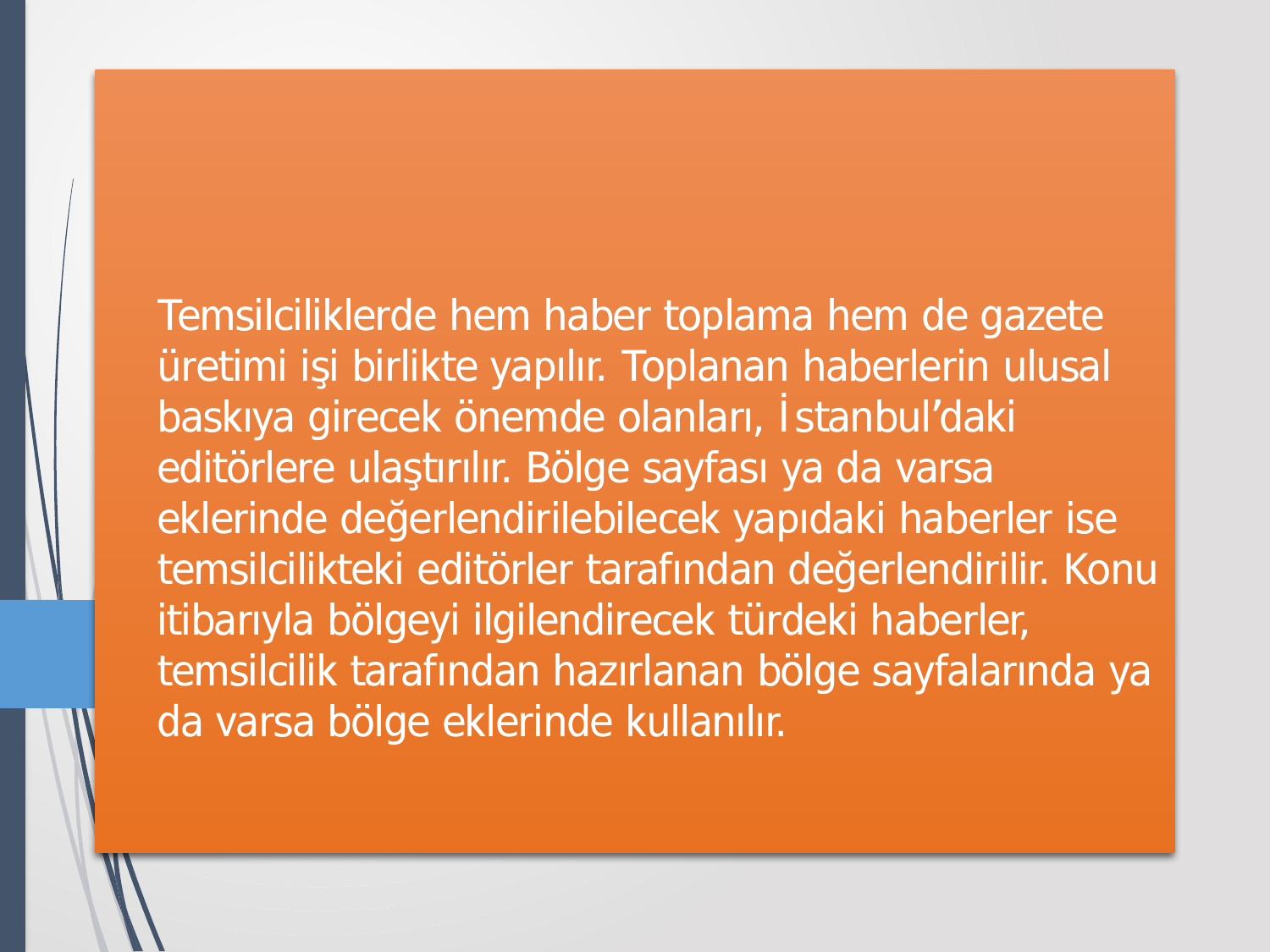

# Temsilciliklerde hem haber toplama hem de gazete üretimi işi birlikte yapılır. Toplanan haberlerin ulusal baskıya girecek önemde olanları, İstanbul’daki editörlere ulaştırılır. Bölge sayfası ya da varsa eklerinde değerlendirilebilecek yapıdaki haberler ise temsilcilikteki editörler tarafından değerlendirilir. Konu itibarıyla bölgeyi ilgilendirecek türdeki haberler, temsilcilik tarafından hazırlanan bölge sayfalarında ya da varsa bölge eklerinde kullanılır.